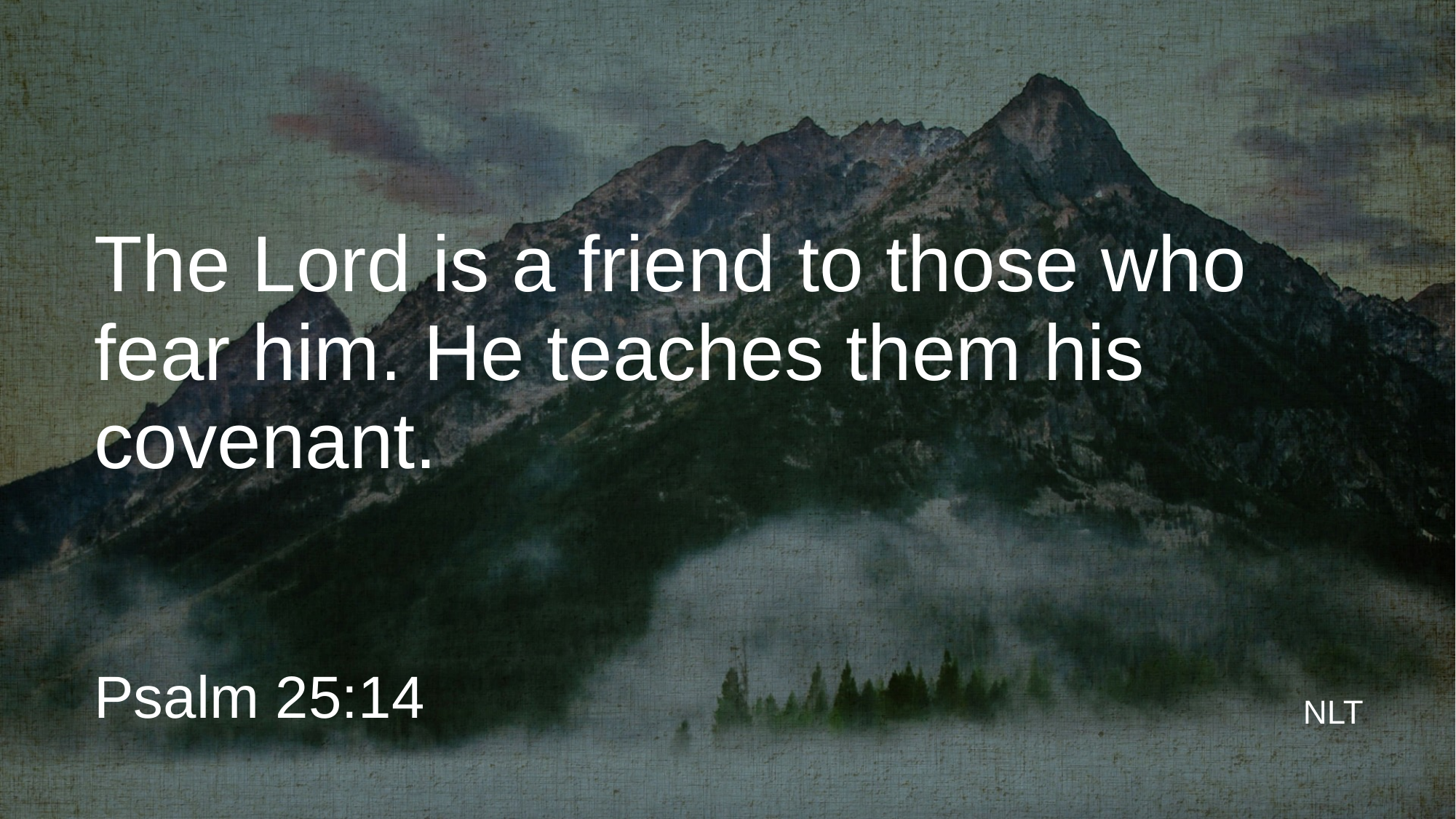

# The Lord is a friend to those who fear him. He teaches them his covenant.
Psalm 25:14
NLT